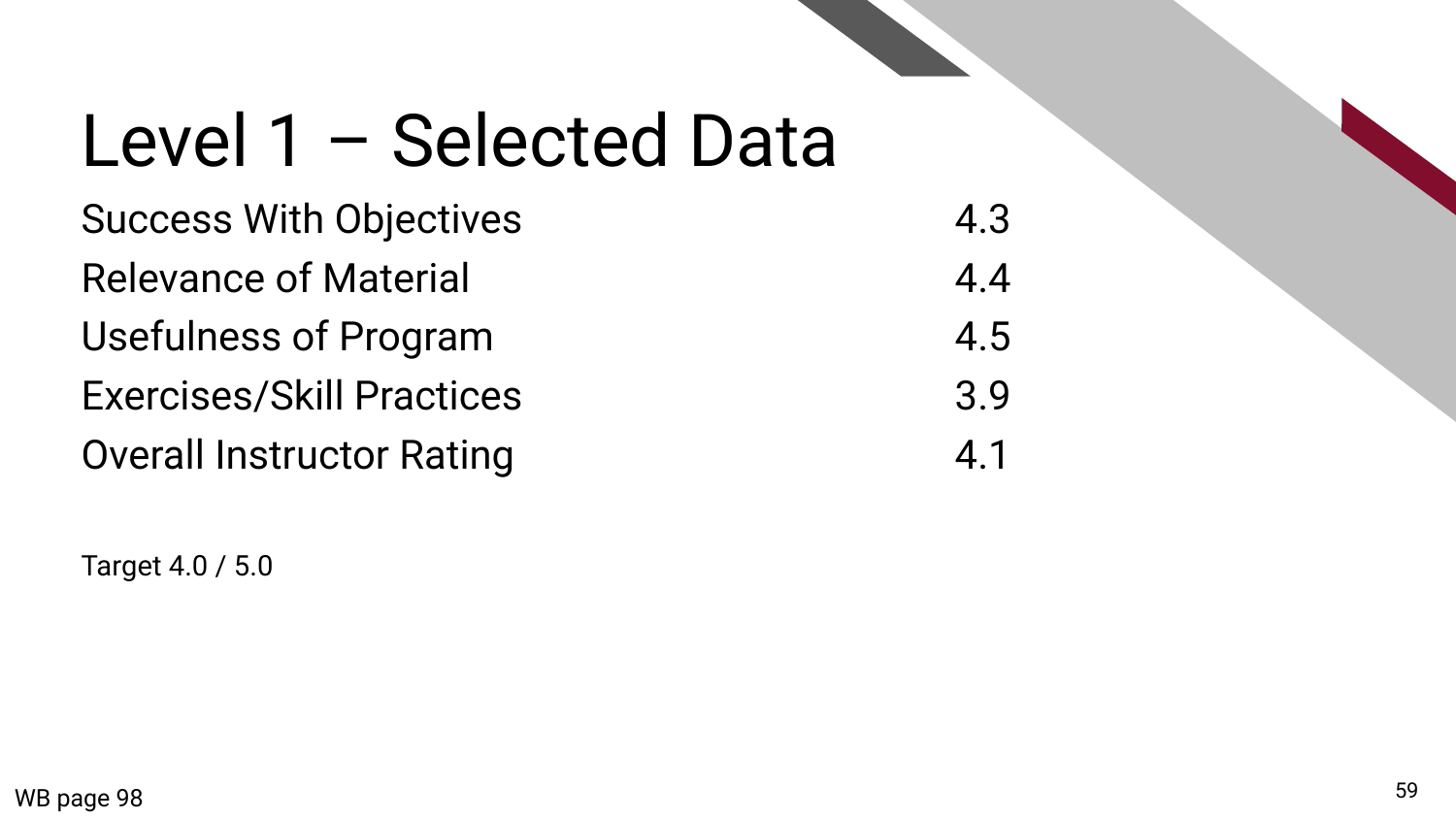

# Level 1 – Selected Data
Success With Objectives			4.3
Relevance of Material				4.4
Usefulness of Program				4.5
Exercises/Skill Practices			3.9
Overall Instructor Rating				4.1

Target 4.0 / 5.0

WB page 98